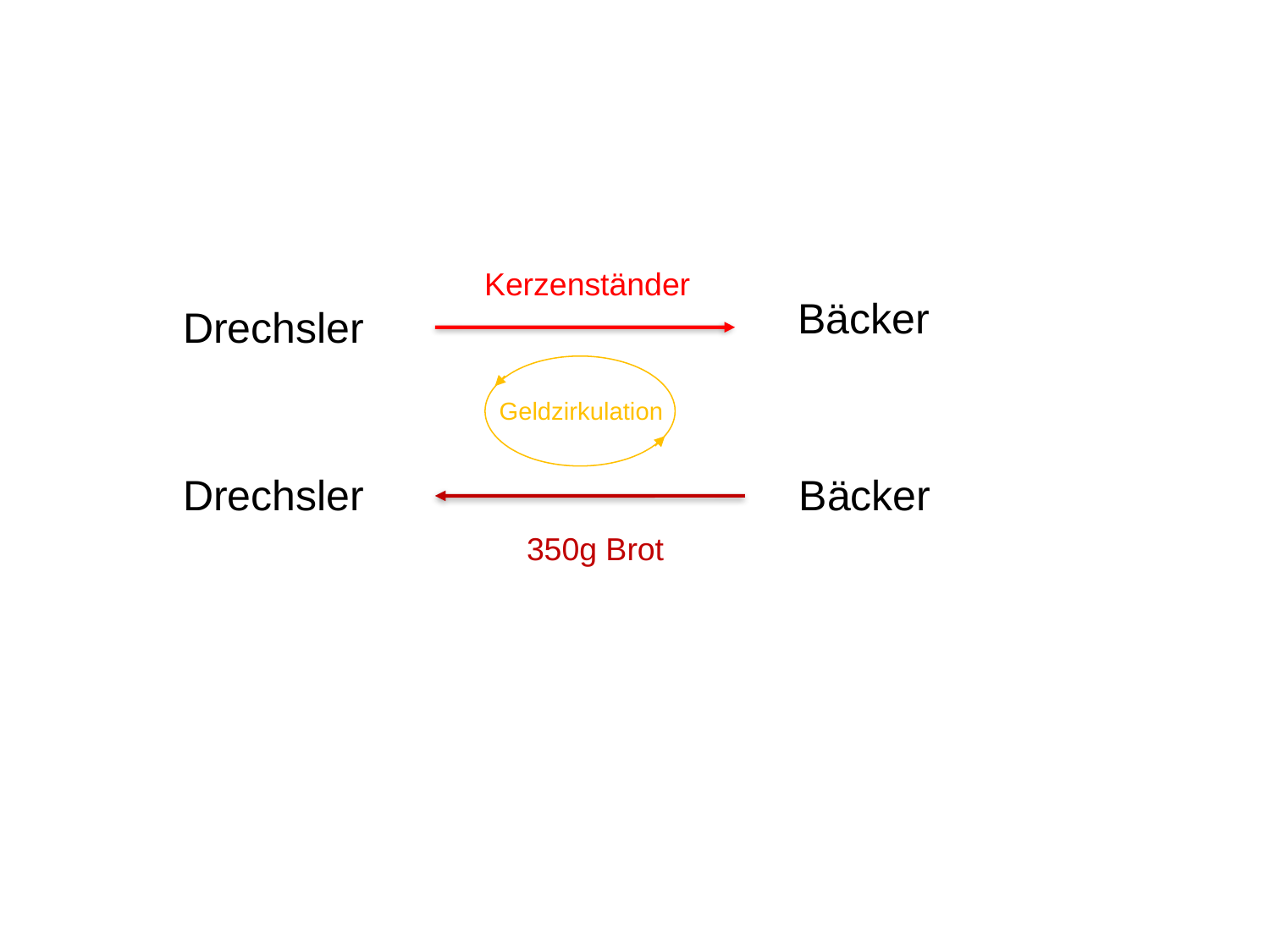

Kerzenständer
Bäcker
Drechsler

Geldzirkulation

Drechsler
Bäcker

350g Brot